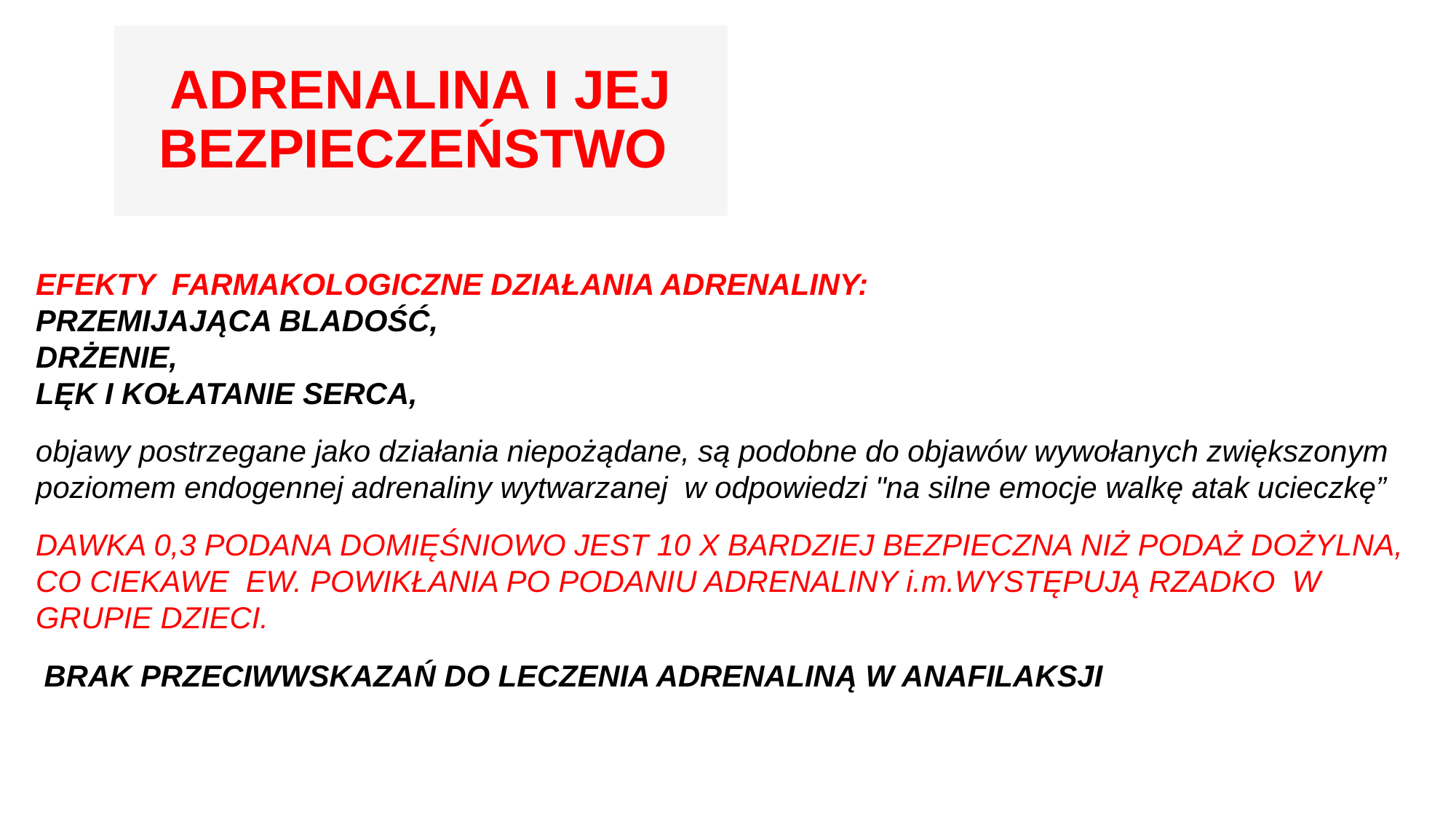

ADRENALINA I JEJ BEZPIECZEŃSTWO

EFEKTY  FARMAKOLOGICZNE DZIAŁANIA ADRENALINY:
PRZEMIJAJĄCA BLADOŚĆ,
DRŻENIE,
LĘK I KOŁATANIE SERCA,
objawy postrzegane jako działania niepożądane, są podobne do objawów wywołanych zwiększonym poziomem endogennej adrenaliny wytwarzanej  w odpowiedzi "na silne emocje walkę atak ucieczkę”
DAWKA 0,3 PODANA DOMIĘŚNIOWO JEST 10 X BARDZIEJ BEZPIECZNA NIŻ PODAŻ DOŻYLNA, CO CIEKAWE  EW. POWIKŁANIA PO PODANIU ADRENALINY i.m.WYSTĘPUJĄ RZADKO  W GRUPIE DZIECI.
 BRAK PRZECIWWSKAZAŃ DO LECZENIA ADRENALINĄ W ANAFILAKSJI